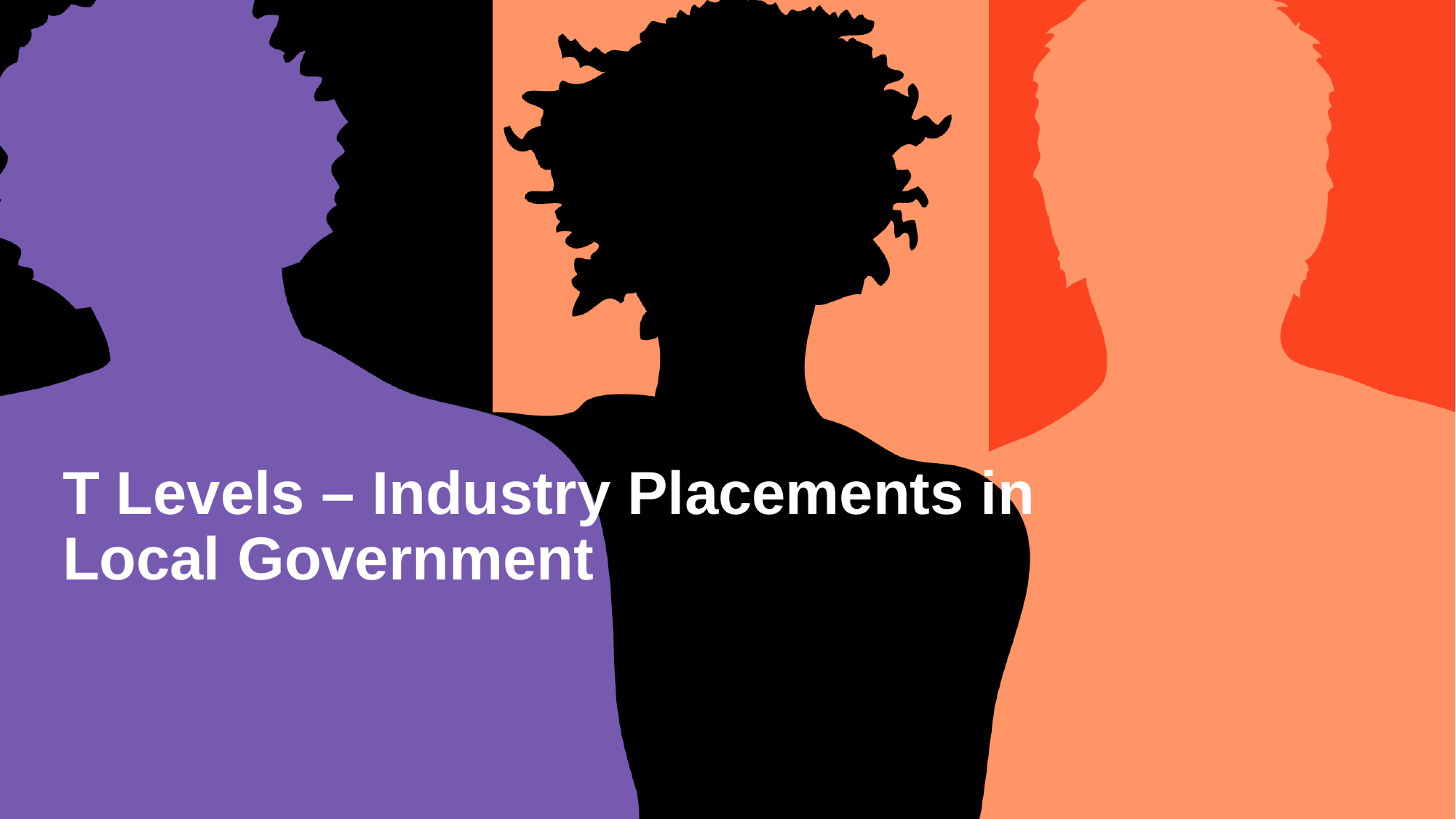

# T Levels – Industry Placements in Local Government